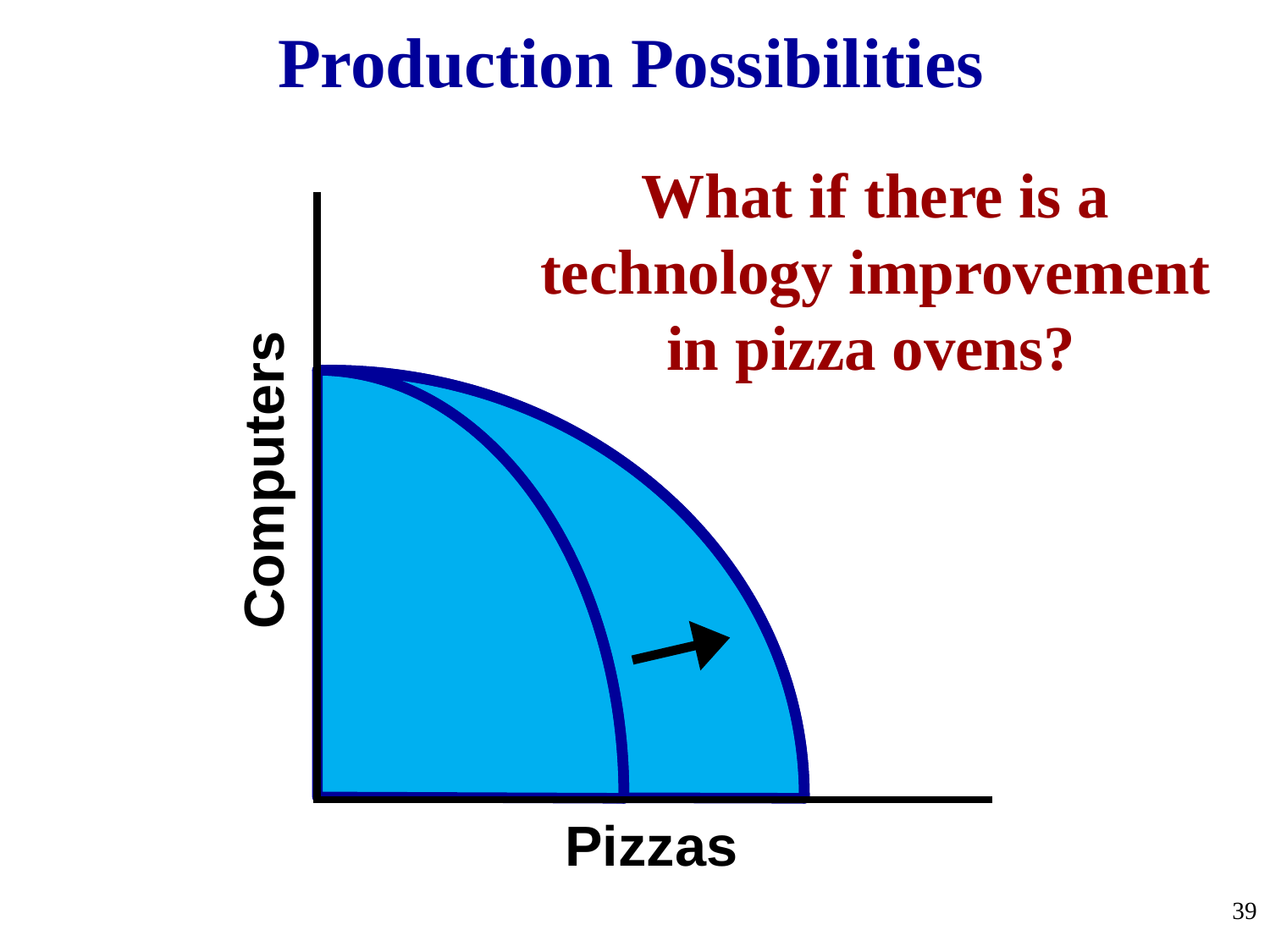

Production Possibilities
What if there is a technology improvement in pizza ovens?

Computers

Pizzas
39